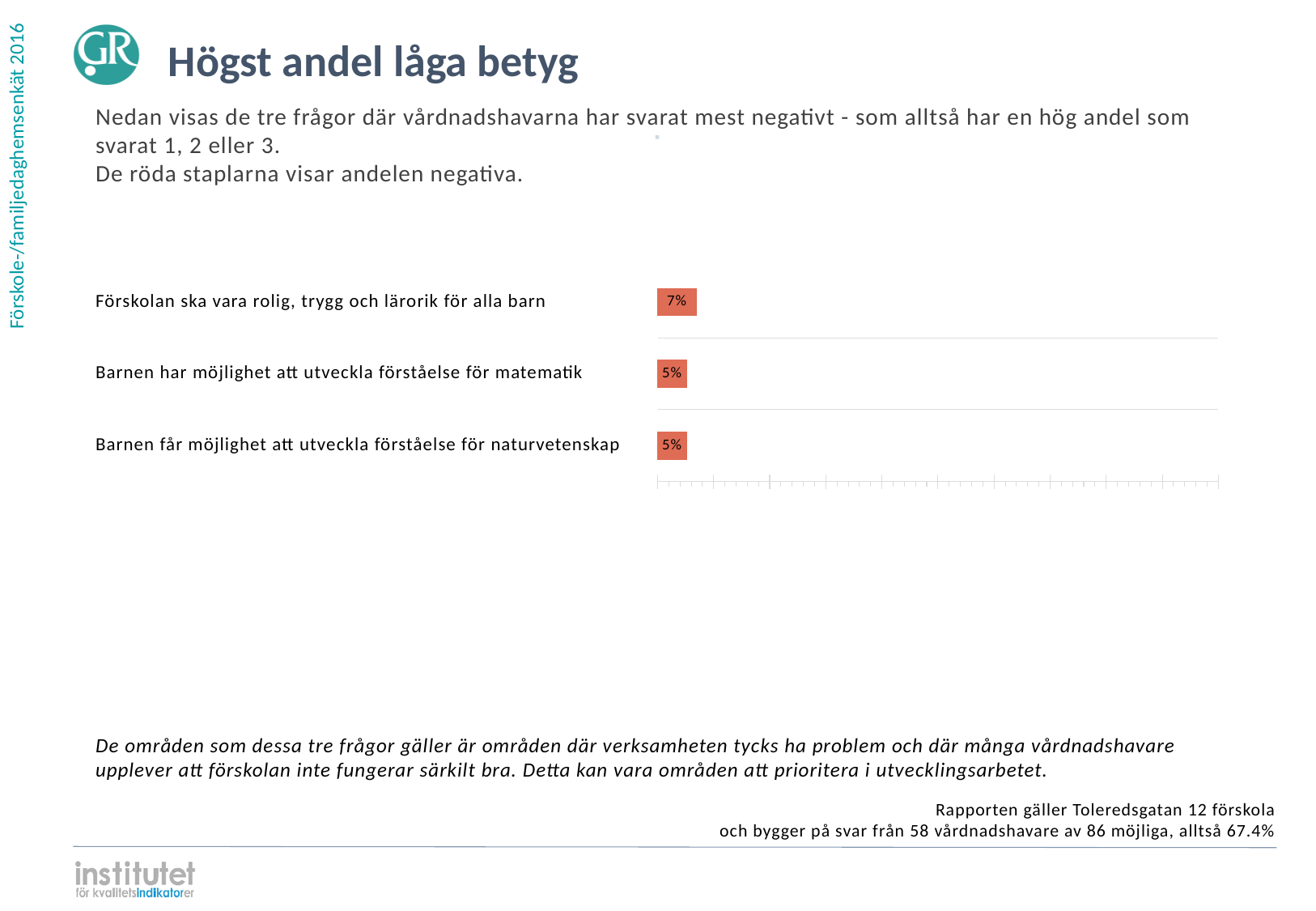

Högst andel låga betyg
Nedan visas de tre frågor där vårdnadshavarna har svarat mest negativt - som alltså har en hög andel som svarat 1, 2 eller 3.
De röda staplarna visar andelen negativa.
⋅
|  |  |  |
| --- | --- | --- |
|  |  |  |
|  |  |  |
|  |  |  |
Förskolan ska vara rolig, trygg och lärorik för alla barn

### Chart

| Category |  |  |  |  |
|---|---|---|---|---|
| Förskolan ska vara rolig, trygg och lärorik för alla barn | 0.068966 | 0.344828 | 0.586207 | 0.0 |
Barnen har möjlighet att utveckla förståelse för matematik

### Chart

| Category |  |  |  |  |
|---|---|---|---|---|
| Barnen har möjlighet att utveckla förståelse för matematik | 0.051724 | 0.344828 | 0.37931 | 0.224138 |
Barnen får möjlighet att utveckla förståelse för naturvetenskap

### Chart

| Category |  |  |  |  |
|---|---|---|---|---|
| Barnen får möjlighet att utveckla förståelse för naturvetenskap | 0.051724 | 0.413793 | 0.37931 | 0.155172 |
De områden som dessa tre frågor gäller är områden där verksamheten tycks ha problem och där många vårdnadshavare upplever att förskolan inte fungerar särkilt bra. Detta kan vara områden att prioritera i utvecklingsarbetet.
Rapporten gäller Toleredsgatan 12 förskola
och bygger på svar från 58 vårdnadshavare av 86 möjliga, alltså 67.4%